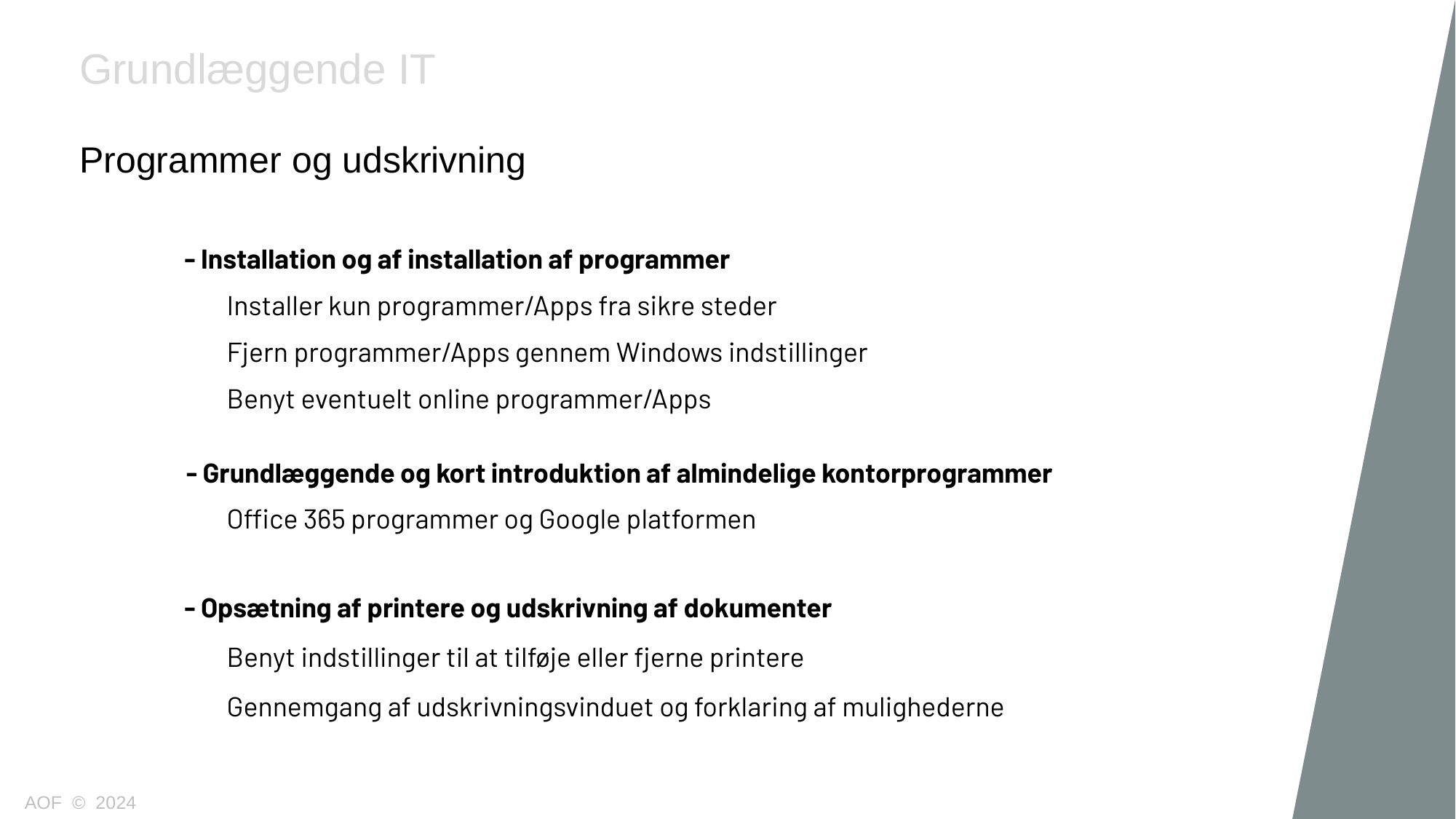

Grundlæggende IT
Programmer og udskrivning
- Installation og af installation af programmer
Installer kun programmer/Apps fra sikre steder
Fjern programmer/Apps gennem Windows indstillinger
Benyt eventuelt online programmer/Apps
- Grundlæggende og kort introduktion af almindelige kontorprogrammer
Office 365 programmer og Google platformen
- Opsætning af printere og udskrivning af dokumenter
Benyt indstillinger til at tilføje eller fjerne printere
Gennemgang af udskrivningsvinduet og forklaring af mulighederne
AOF  ©  2024